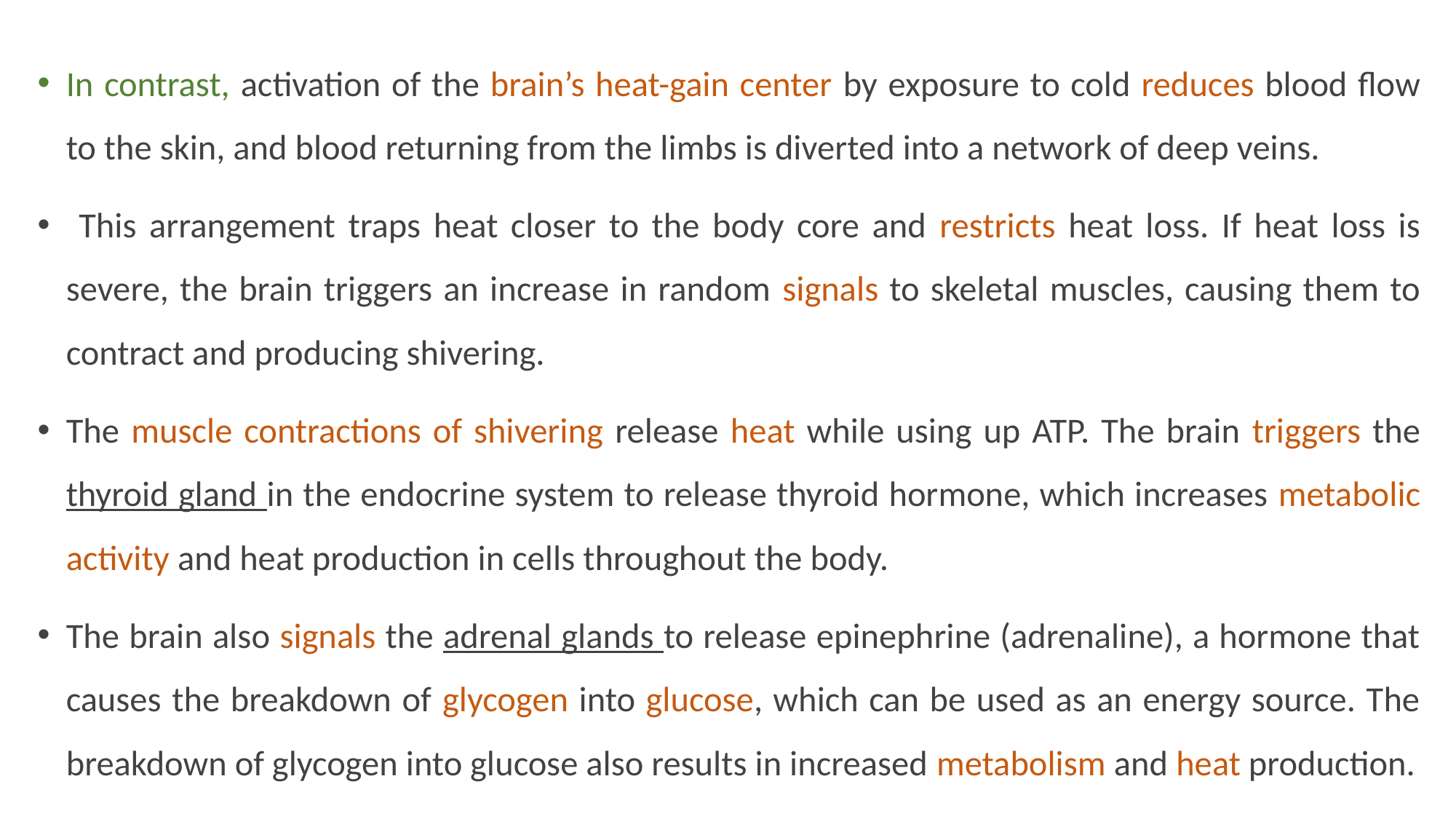

In contrast, activation of the brain’s heat-gain center by exposure to cold reduces blood flow to the skin, and blood returning from the limbs is diverted into a network of deep veins.
 This arrangement traps heat closer to the body core and restricts heat loss. If heat loss is severe, the brain triggers an increase in random signals to skeletal muscles, causing them to contract and producing shivering.
The muscle contractions of shivering release heat while using up ATP. The brain triggers the thyroid gland in the endocrine system to release thyroid hormone, which increases metabolic activity and heat production in cells throughout the body.
The brain also signals the adrenal glands to release epinephrine (adrenaline), a hormone that causes the breakdown of glycogen into glucose, which can be used as an energy source. The breakdown of glycogen into glucose also results in increased metabolism and heat production.